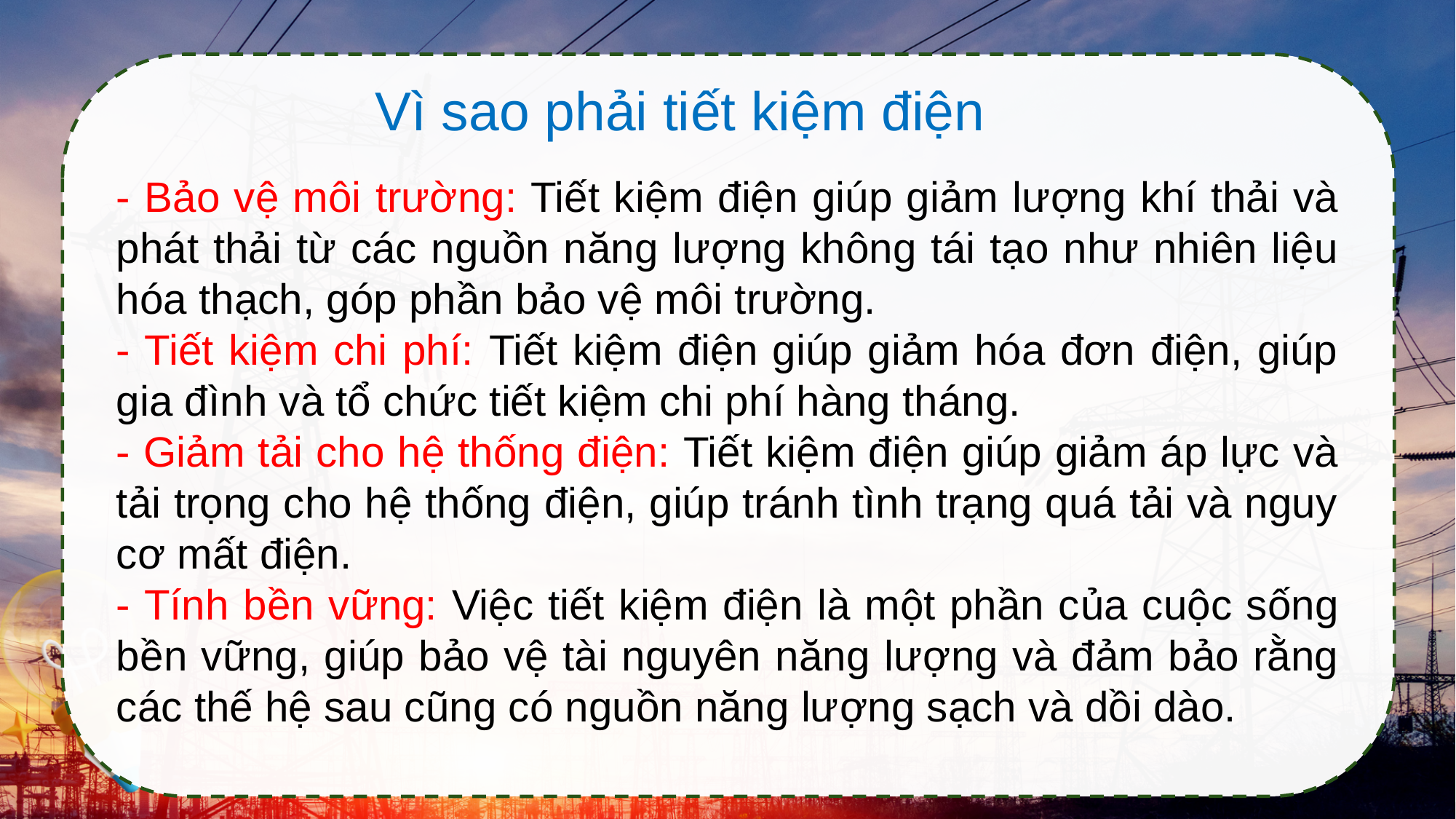

Vì sao phải tiết kiệm điện
- Bảo vệ môi trường: Tiết kiệm điện giúp giảm lượng khí thải và phát thải từ các nguồn năng lượng không tái tạo như nhiên liệu hóa thạch, góp phần bảo vệ môi trường.
- Tiết kiệm chi phí: Tiết kiệm điện giúp giảm hóa đơn điện, giúp gia đình và tổ chức tiết kiệm chi phí hàng tháng.
- Giảm tải cho hệ thống điện: Tiết kiệm điện giúp giảm áp lực và tải trọng cho hệ thống điện, giúp tránh tình trạng quá tải và nguy cơ mất điện.
- Tính bền vững: Việc tiết kiệm điện là một phần của cuộc sống bền vững, giúp bảo vệ tài nguyên năng lượng và đảm bảo rằng các thế hệ sau cũng có nguồn năng lượng sạch và dồi dào.